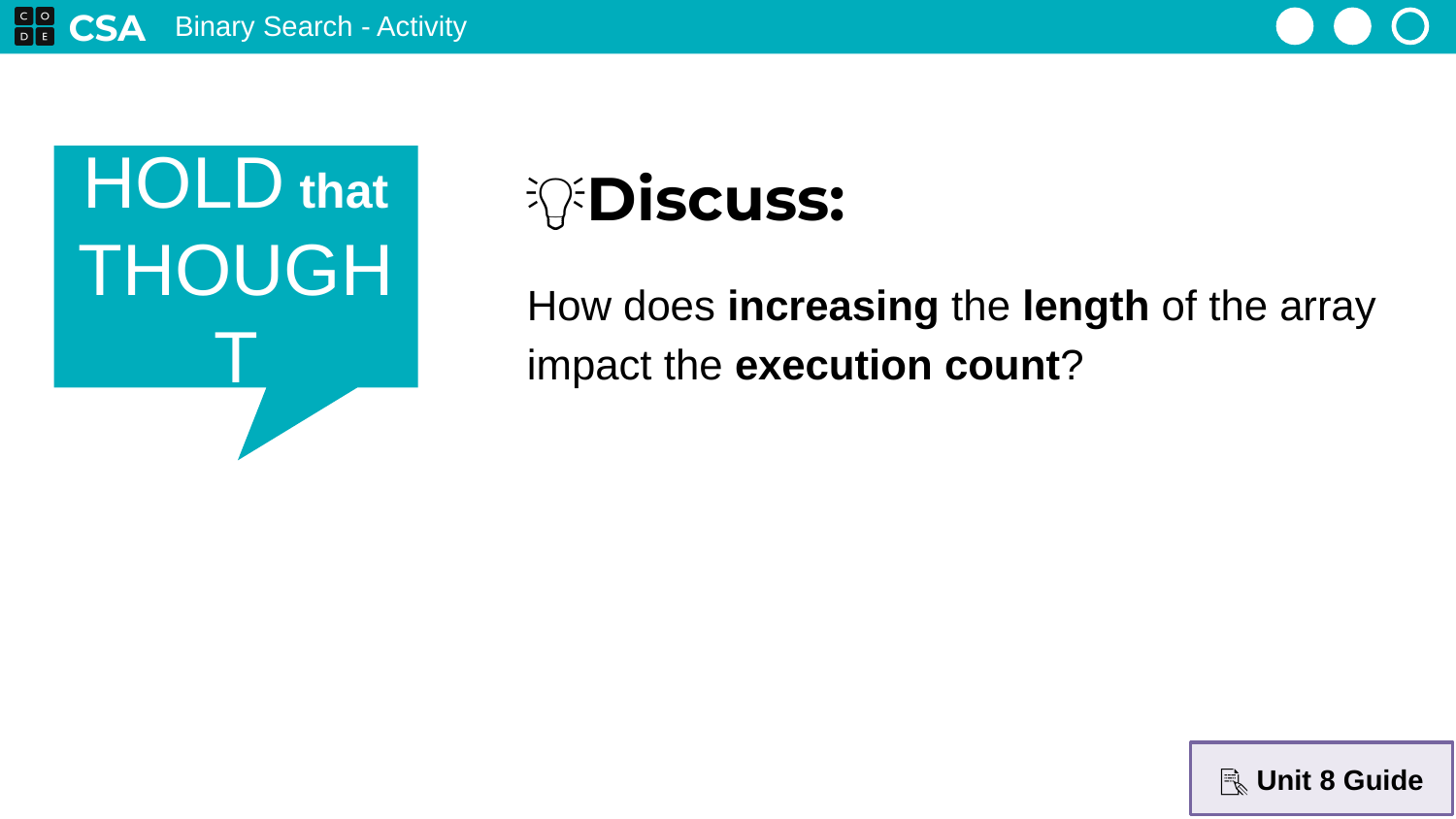

Binary Search - Activity
How does increasing the length of the array impact the execution count?
📝 Unit 8 Guide